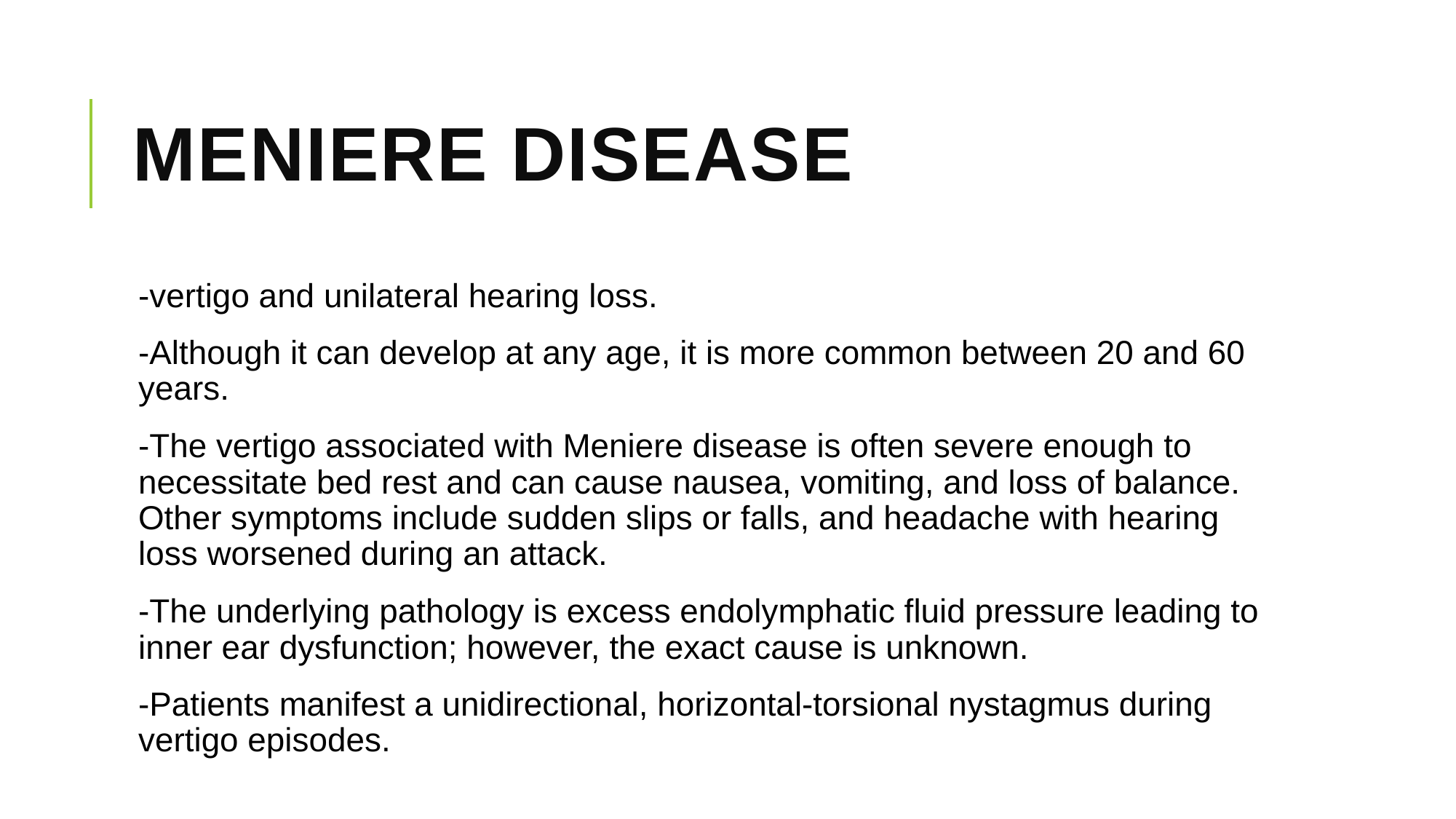

# MENIERE DISEASE
-vertigo and unilateral hearing loss.
-Although it can develop at any age, it is more common between 20 and 60 years.
-The vertigo associated with Meniere disease is often severe enough to necessitate bed rest and can cause nausea, vomiting, and loss of balance. Other symptoms include sudden slips or falls, and headache with hearing loss worsened during an attack.
-The underlying pathology is excess endolymphatic fluid pressure leading to inner ear dysfunction; however, the exact cause is unknown.
-Patients manifest a unidirectional, horizontal-torsional nystagmus during vertigo episodes.